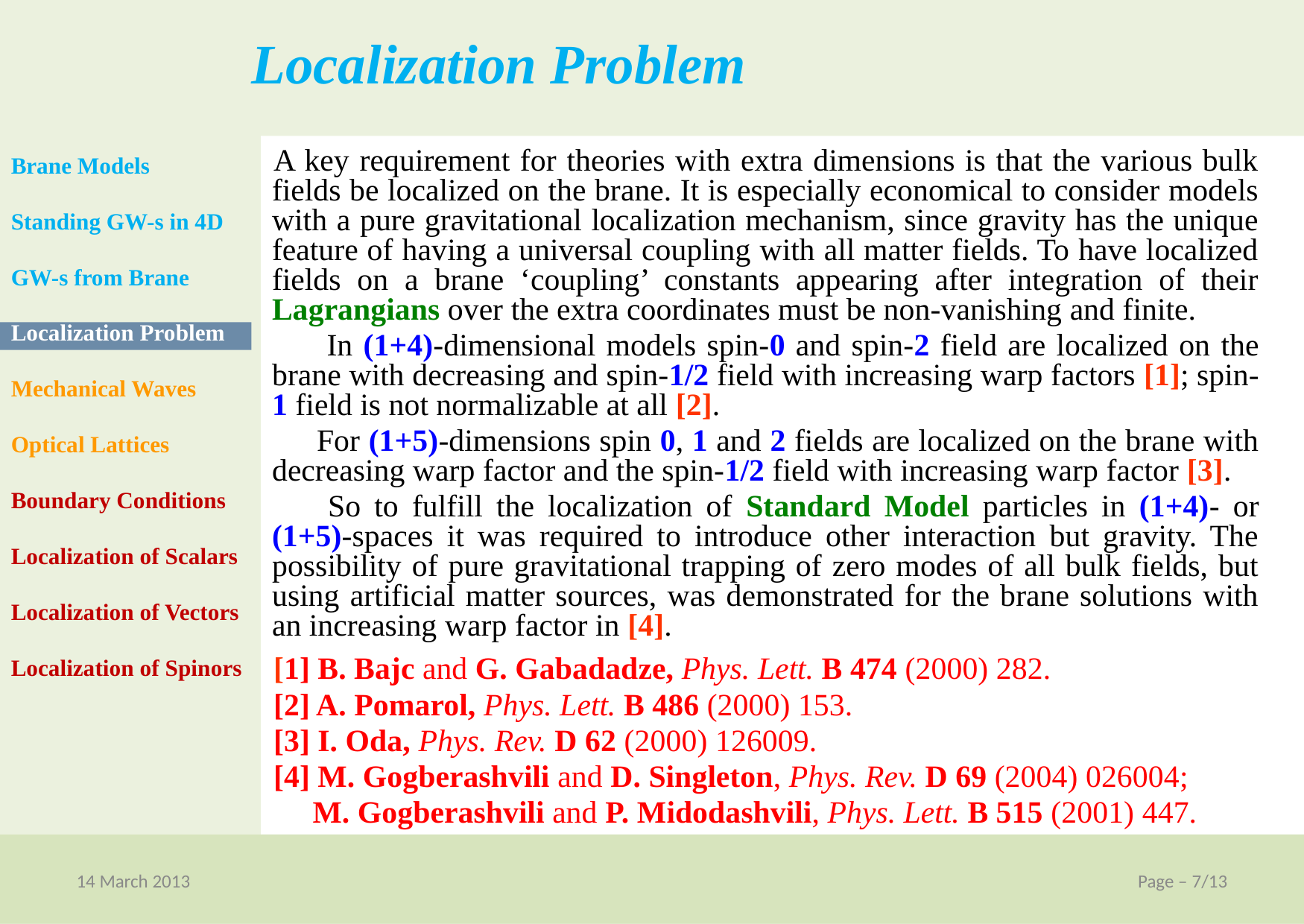

Localization Problem
A key requirement for theories with extra dimensions is that the various bulk fields be localized on the brane. It is especially economical to consider models with a pure gravitational localization mechanism, since gravity has the unique feature of having a universal coupling with all matter fields. To have localized fields on a brane ‘coupling’ constants appearing after integration of their Lagrangians over the extra coordinates must be non-vanishing and finite.
     In (1+4)-dimensional models spin-0 and spin-2 field are localized on the brane with decreasing and spin-1/2 field with increasing warp factors [1]; spin-1 field is not normalizable at all [2].
     For (1+5)-dimensions spin 0, 1 and 2 fields are localized on the brane with decreasing warp factor and the spin-1/2 field with increasing warp factor [3].
    So to fulfill the localization of Standard Model particles in (1+4)- or (1+5)-spaces it was required to introduce other interaction but gravity. The possibility of pure gravitational trapping of zero modes of all bulk fields, but using artificial matter sources, was demonstrated for the brane solutions with an increasing warp factor in [4].

[1] B. Bajc and G. Gabadadze, Phys. Lett. B 474 (2000) 282.
[2] A. Pomarol, Phys. Lett. B 486 (2000) 153.
[3] I. Oda, Phys. Rev. D 62 (2000) 126009.
[4] M. Gogberashvili and D. Singleton, Phys. Rev. D 69 (2004) 026004;
     M. Gogberashvili and P. Midodashvili, Phys. Lett. B 515 (2001) 447.
Brane Models

Standing GW-s in 4D

GW-s from Brane

Localization Problem

Mechanical Waves

Optical Lattices

Boundary Conditions

Localization of Scalars

Localization of Vectors

Localization of Spinors

14 March 2013

5D Standing Waves Braneworld
Page – 7/13